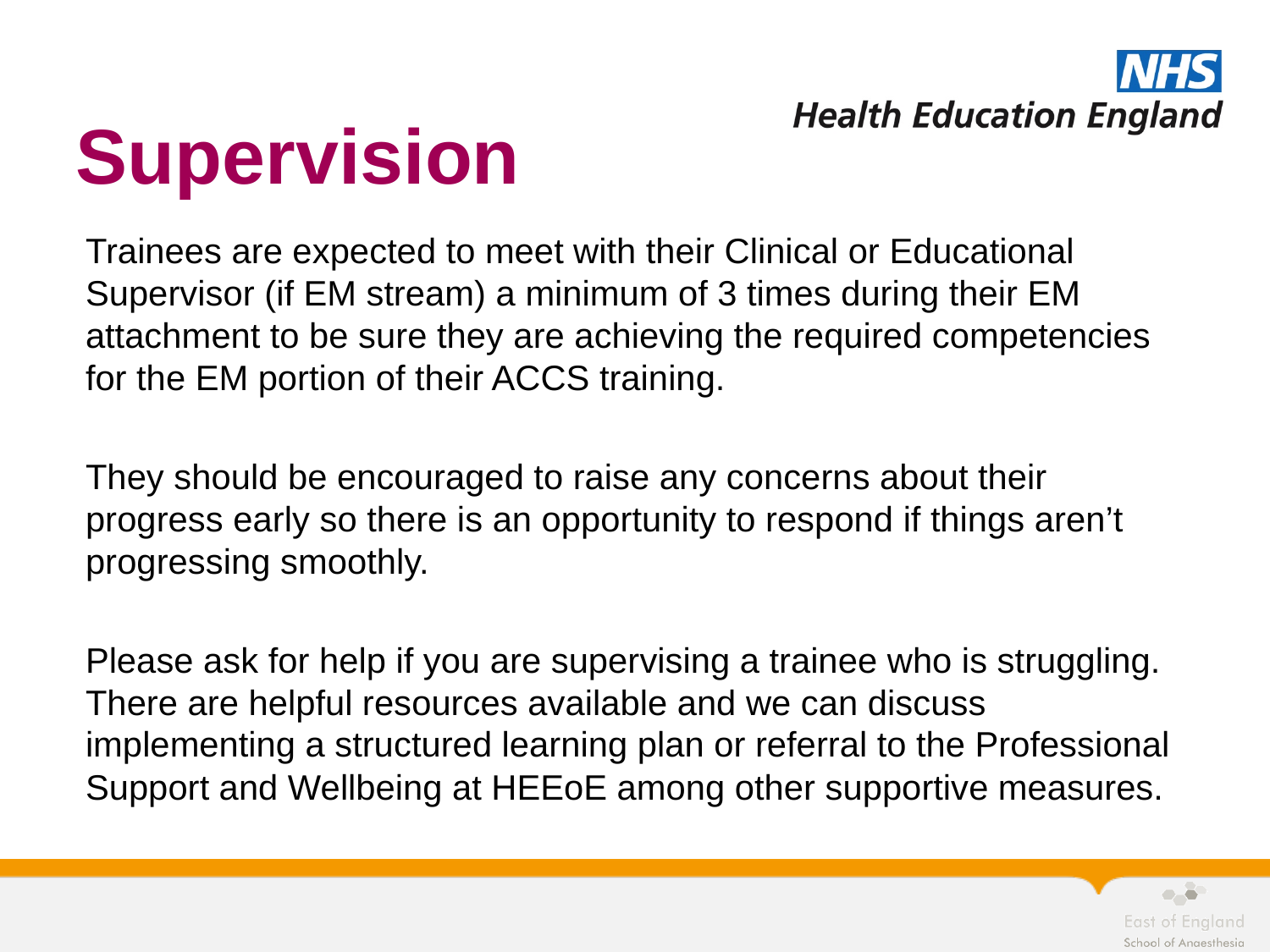

Supervision
Trainees are expected to meet with their Clinical or Educational Supervisor (if EM stream) a minimum of 3 times during their EM attachment to be sure they are achieving the required competencies for the EM portion of their ACCS training.

They should be encouraged to raise any concerns about their progress early so there is an opportunity to respond if things aren’t progressing smoothly.

Please ask for help if you are supervising a trainee who is struggling.  There are helpful resources available and we can discuss implementing a structured learning plan or referral to the Professional Support and Wellbeing at HEEoE among other supportive measures.